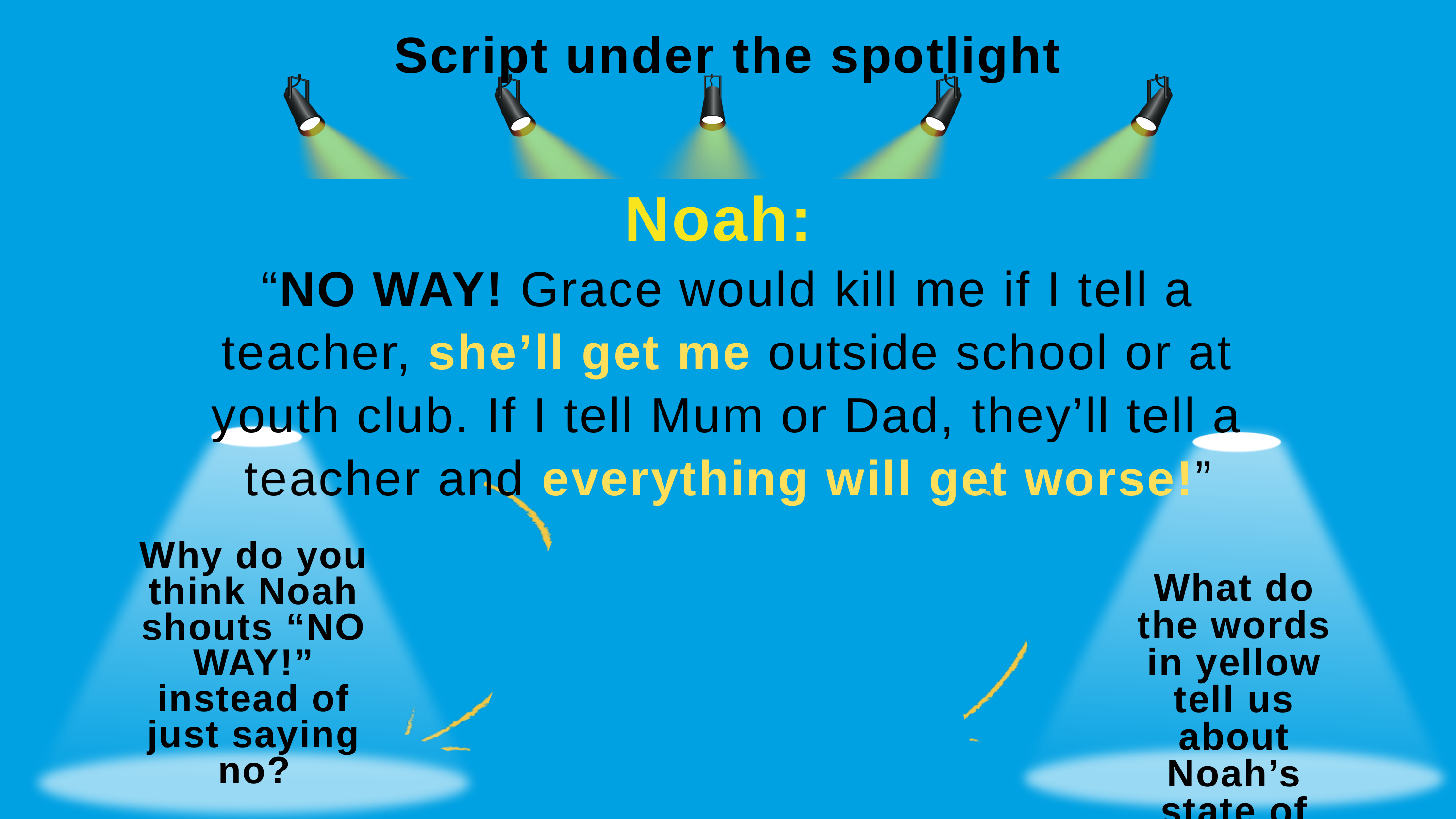

Script under the spotlight

Noah:
“NO WAY! Grace would kill me if I tell a teacher, she’ll get me outside school or at youth club. If I tell Mum or Dad, they’ll tell a teacher and everything will get worse!”

Why do you think Noah shouts “NO WAY!” instead of just saying no?
What do the words in yellow tell us about Noah’s state of mind?